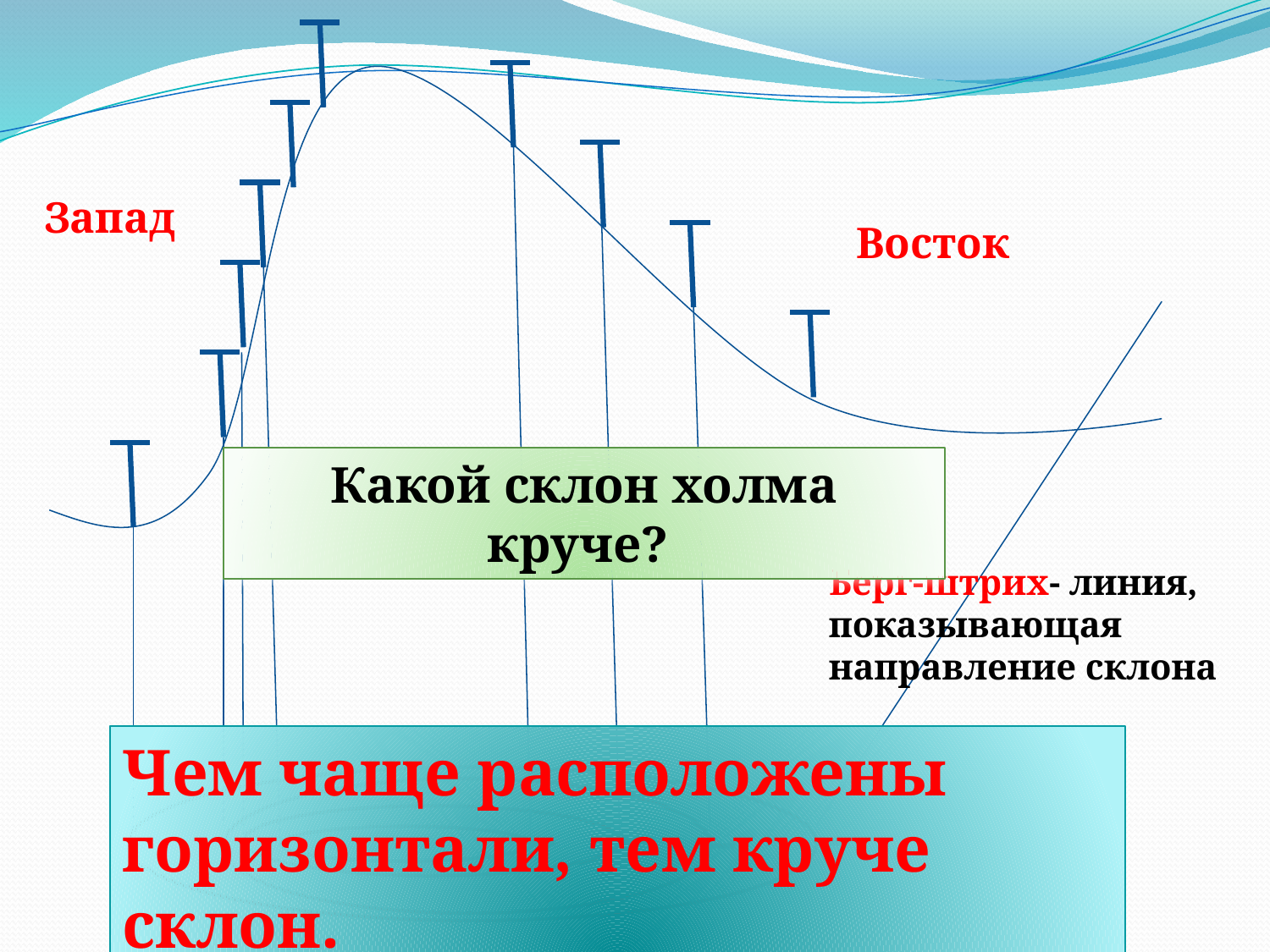

Запад
Восток
Какой склон холма круче?
Берг-штрих- линия, показывающая направление склона
Чем чаще расположены горизонтали, тем круче склон.